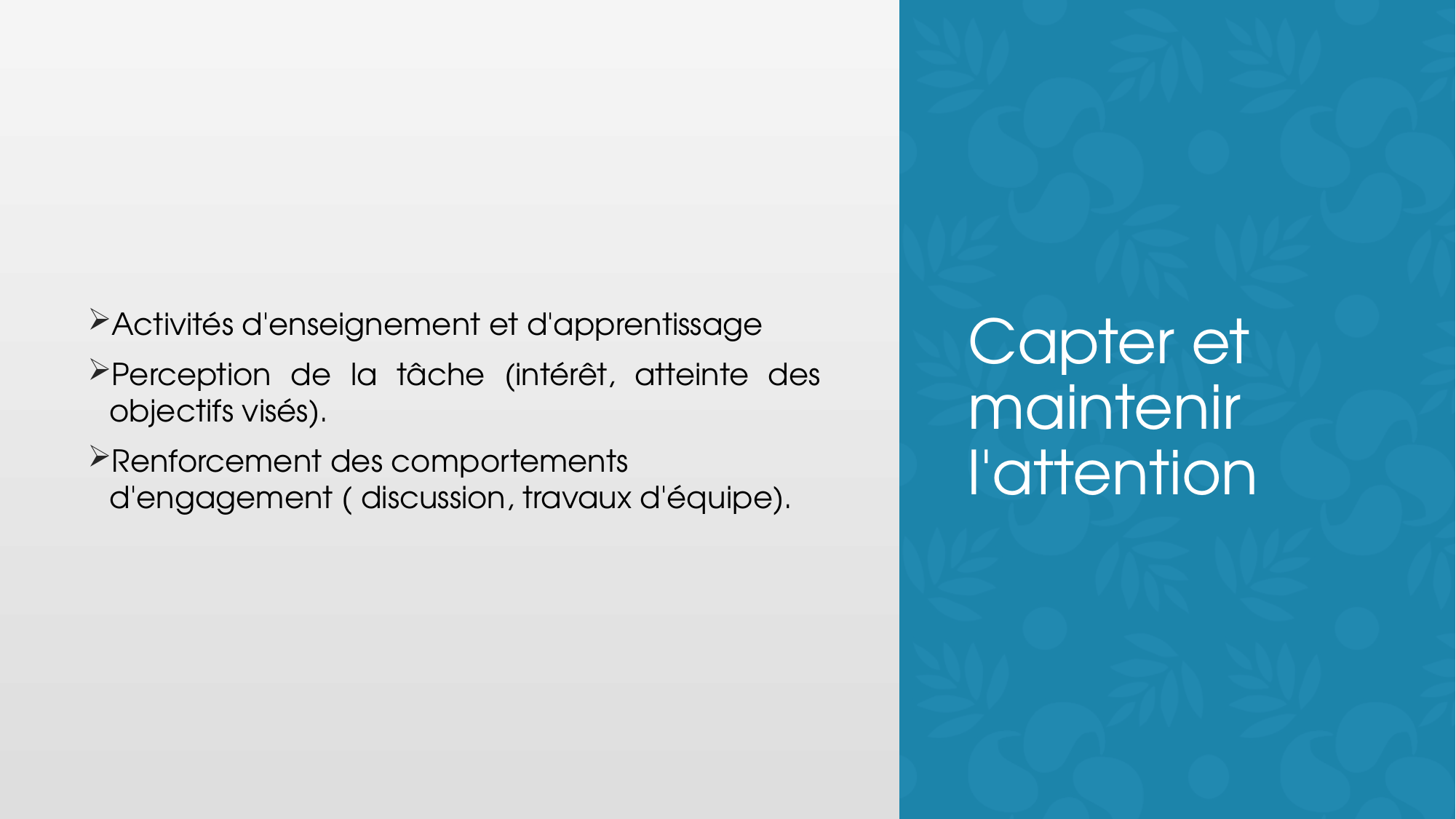

Activités d'enseignement et d'apprentissage
Perception de la tâche (intérêt, atteinte des objectifs visés).
Renforcement des comportements d'engagement ( discussion, travaux d'équipe).
# Capter et maintenir l'attention